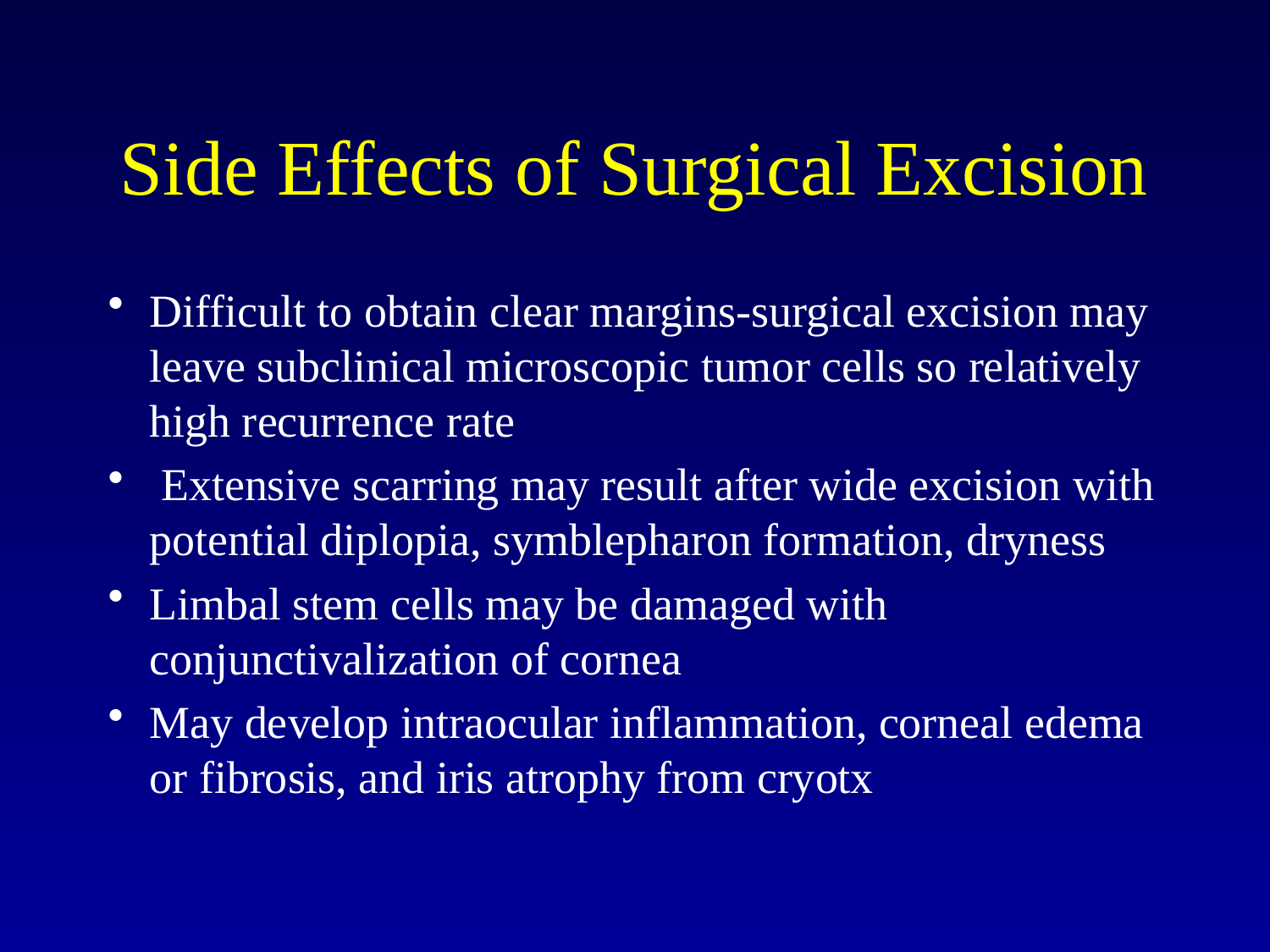

# Side Effects of Surgical Excision
Difficult to obtain clear margins-surgical excision may leave subclinical microscopic tumor cells so relatively high recurrence rate
 Extensive scarring may result after wide excision with potential diplopia, symblepharon formation, dryness
Limbal stem cells may be damaged with conjunctivalization of cornea
May develop intraocular inflammation, corneal edema or fibrosis, and iris atrophy from cryotx